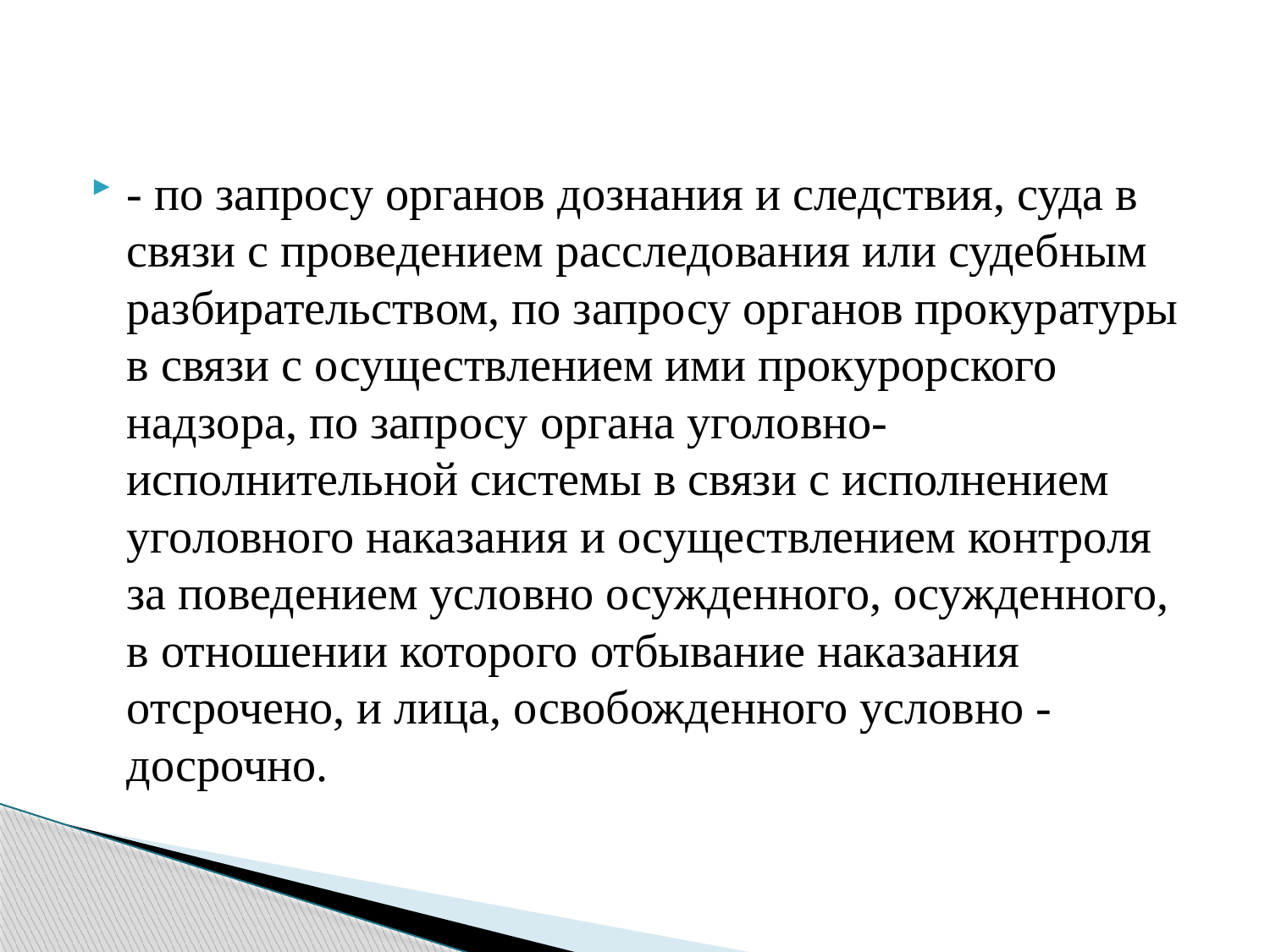

- по запросу органов дознания и следствия, суда в связи с проведением расследования или судебным разбирательством, по запросу органов прокуратуры в связи с осуществлением ими прокурорского надзора, по запросу органа уголовно-исполнительной системы в связи с исполнением уголовного наказания и осуществлением контроля за поведением условно осужденного, осужденного, в отношении которого отбывание наказания отсрочено, и лица, освобожденного условно - досрочно.